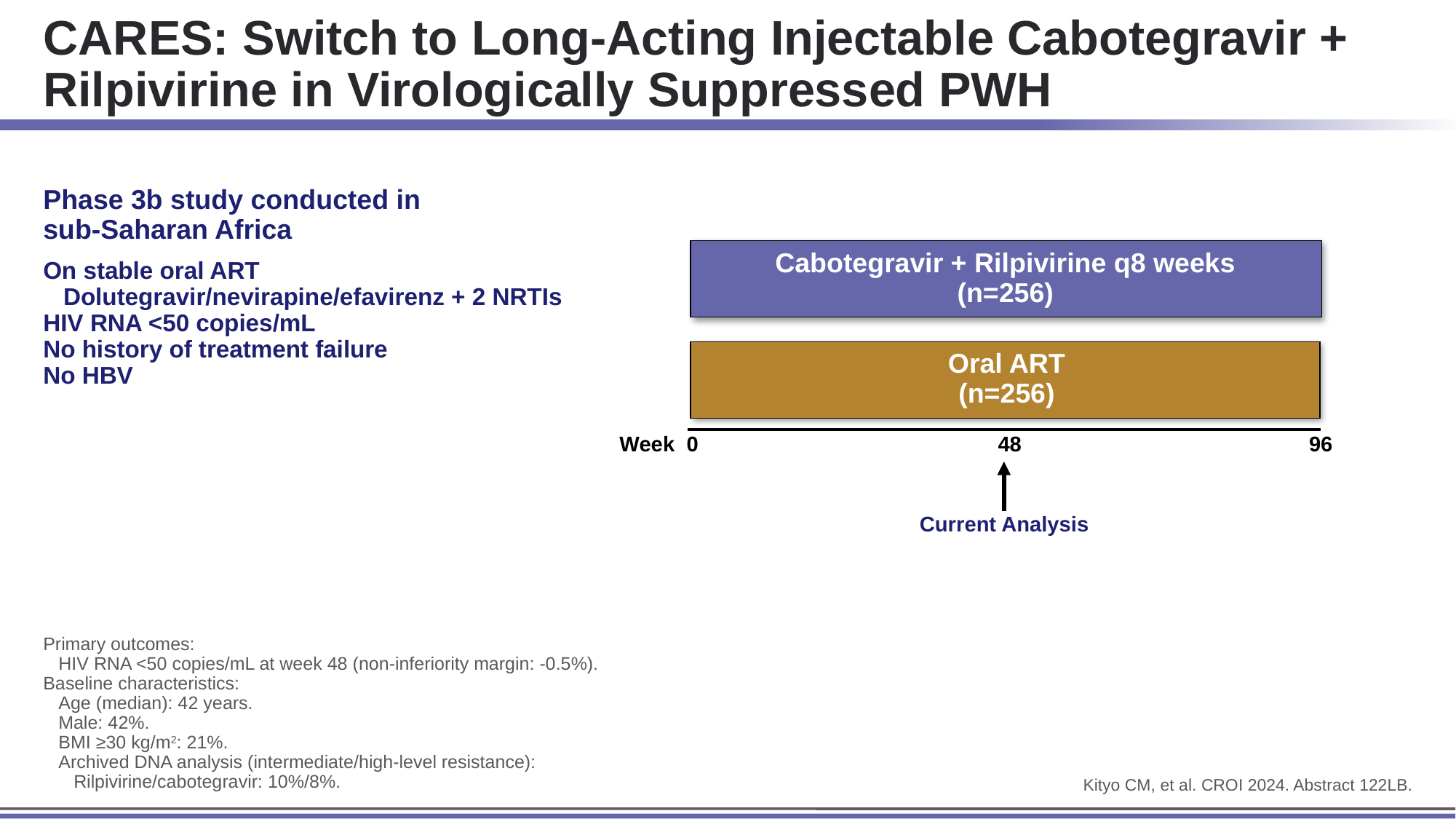

# CARES: Switch to Long-Acting Injectable Cabotegravir + Rilpivirine in Virologically Suppressed PWH
Phase 3b study conducted in
sub-Saharan Africa
On stable oral ART
   Dolutegravir/nevirapine/efavirenz + 2 NRTIs
HIV RNA <50 copies/mL
No history of treatment failure
No HBV

Cabotegravir + Rilpivirine q8 weeks
(n=256)

Oral ART
(n=256)
Week  0                                                  48                                                96
Current Analysis
Primary outcomes:
   HIV RNA <50 copies/mL at week 48 (non-inferiority margin: -0.5%).
Baseline characteristics:
   Age (median): 42 years.
   Male: 42%.
   BMI ≥30 kg/m2: 21%.
   Archived DNA analysis (intermediate/high-level resistance):
      Rilpivirine/cabotegravir: 10%/8%.
Kityo CM, et al. CROI 2024. Abstract 122LB.